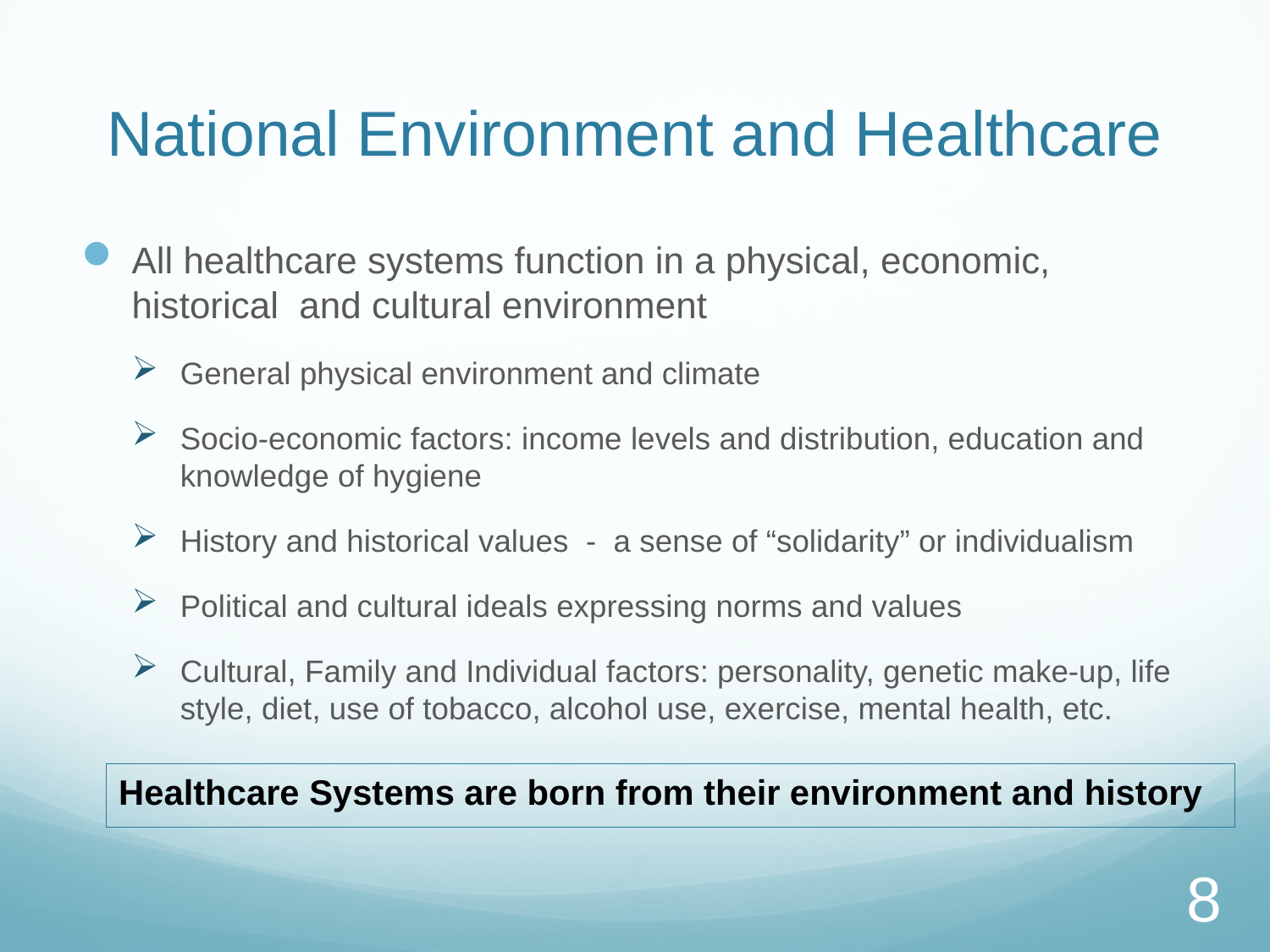

# National Environment and Healthcare
All healthcare systems function in a physical, economic, historical  and cultural environment
General physical environment and climate
Socio-economic factors: income levels and distribution, education and knowledge of hygiene
History and historical values  -  a sense of “solidarity” or individualism
Political and cultural ideals expressing norms and values
Cultural, Family and Individual factors: personality, genetic make-up, life style, diet, use of tobacco, alcohol use, exercise, mental health, etc.
Healthcare Systems are born from their environment and history
8